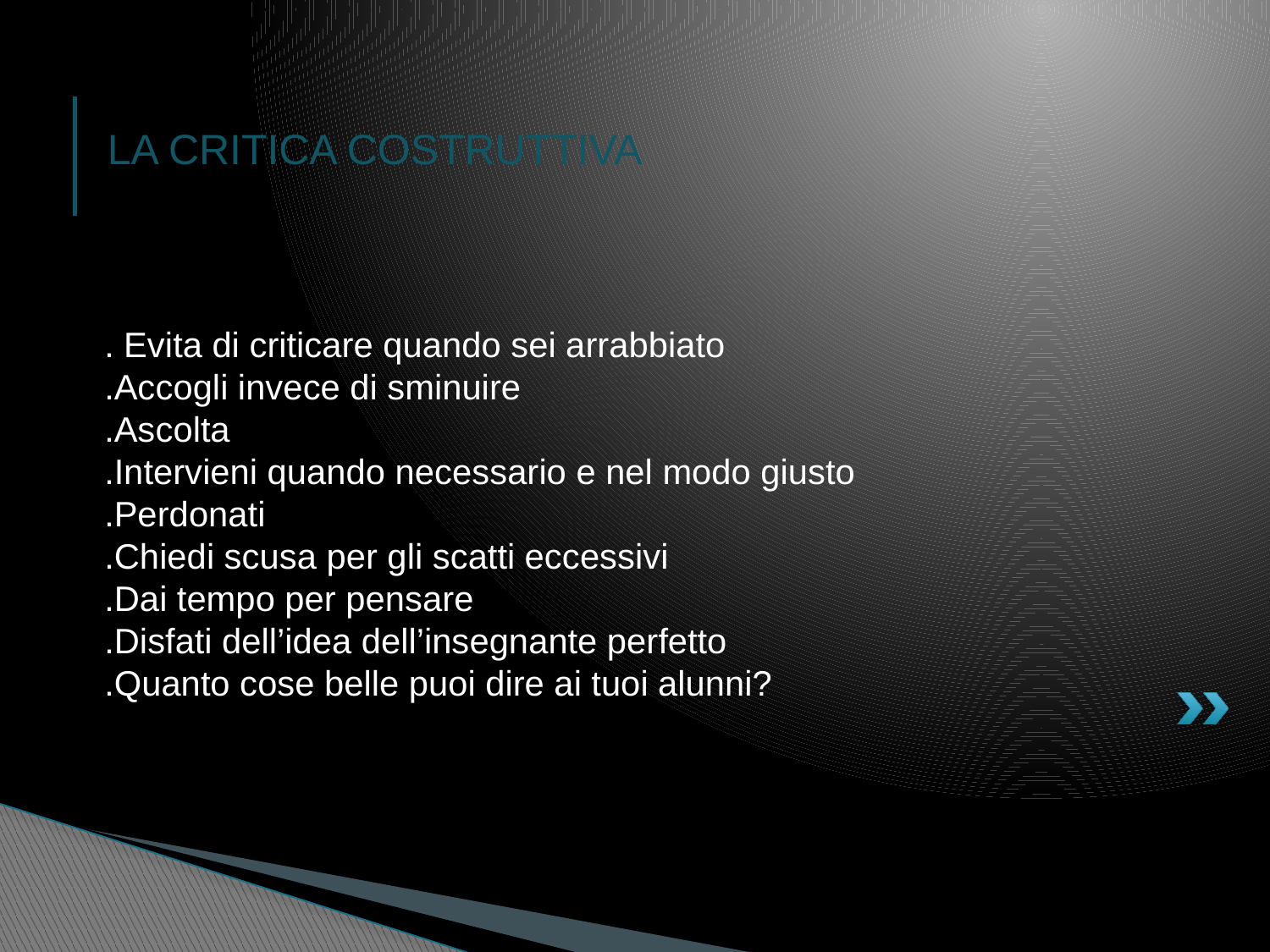

# LA CRITICA COSTRUTTIVA
	. Evita di criticare quando sei arrabbiato
	.Accogli invece di sminuire
	.Ascolta
	.Intervieni quando necessario e nel modo giusto
	.Perdonati
	.Chiedi scusa per gli scatti eccessivi
	.Dai tempo per pensare
	.Disfati dell’idea dell’insegnante perfetto
	.Quanto cose belle puoi dire ai tuoi alunni?